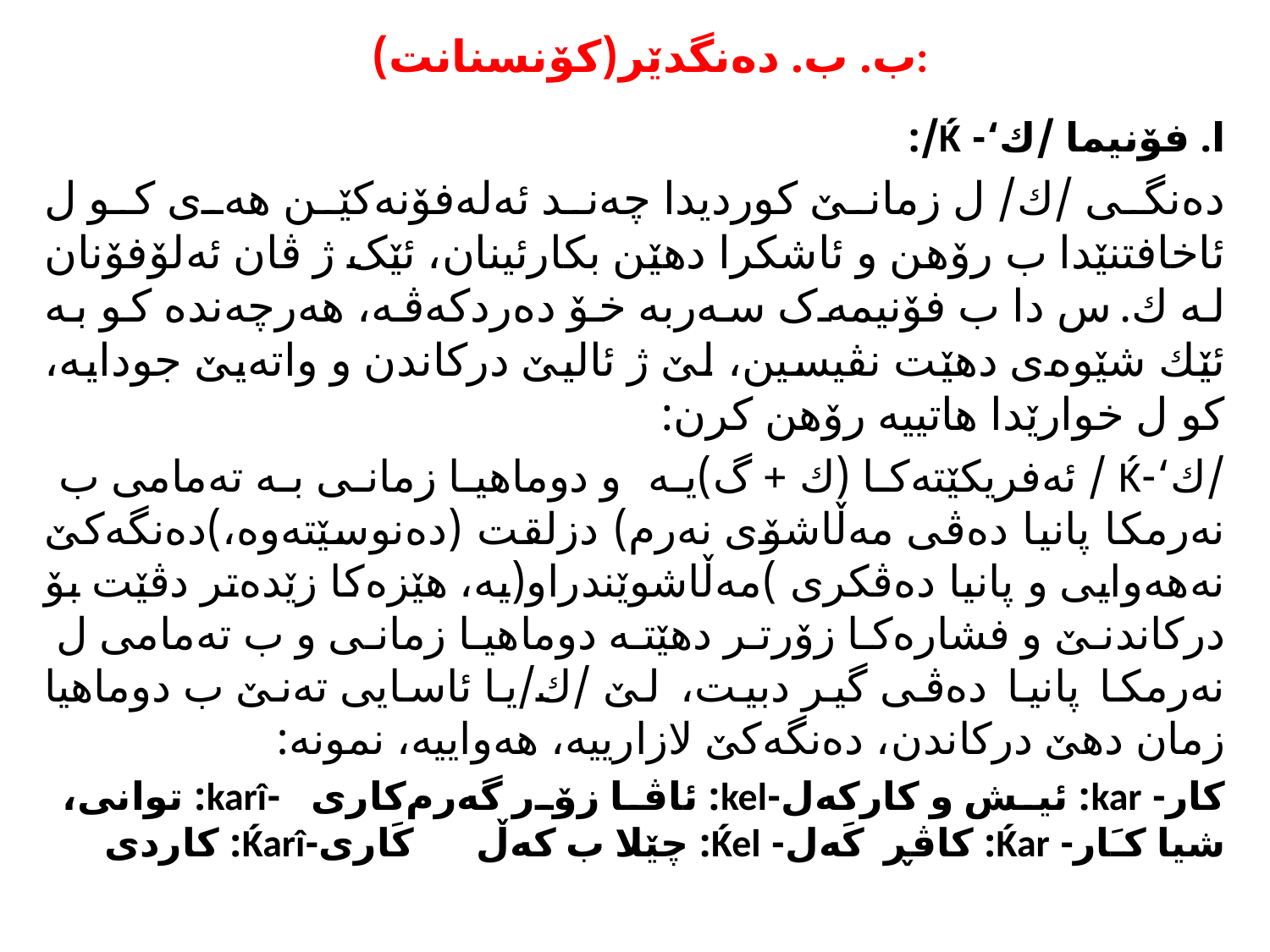

# ب. ب. دەنگدێر(كۆنسنانت):
ا. فۆنیما /ك‘- Ḱ/:
دەنگی /ك/ ل زمانێ كوردیدا چەند ئەلەفۆنەکێن ھەی كو ل ئاخافتنێدا ب رۆهن و ئاشكرا دهێن بكارئینان، ئێک ژ ڤان ئەلۆفۆنان لە ك.س دا ب فۆنیمەک سەربە خۆ دەردکەڤە، ھەرچەندە كو بە ئێك شێوەی دهێت نڤیسین، لێ ژ ئالیێ دركاندن و واتەیێ جودایە، کو ل خوارێدا ھاتییە رۆهن کرن:
/ك‘-Ḱ / ئەفریكێتەکا (ك + گ)یە و دوماهیا زمانی بە تەمامی ب نەرمکا پانیا دەڤی مەڵاشۆی نەرم) دزلقت (دەنوسێتەوە،)دەنگەکێ نەھەوایی و پانیا دەڤکری )مەڵاشوێندراو(یە، ھێزەکا زێدەتر دڤێت بۆ دركاندنێ و فشارەکا زۆرتر دهێتە دوماهیا زمانی و ب تەمامی ل نەرمکا پانیا دەڤی گیر دبیت، لێ /ك/یا ئاسایی تەنێ ب دوماهیا زمان د‌‌هێ درکاندن، دەنگەکێ لازارییە، ھەواییە، نمونە:
كار- kar: ئیش و كار	كەل-kel: ئاڤا زۆر گەرم	كاری   -karî: توانی، شیا كـَار- Ḱar: كاڤڕ		كَەل- Ḱel: چێلا ب كەڵ		كَاری-Ḱarî: كاردی